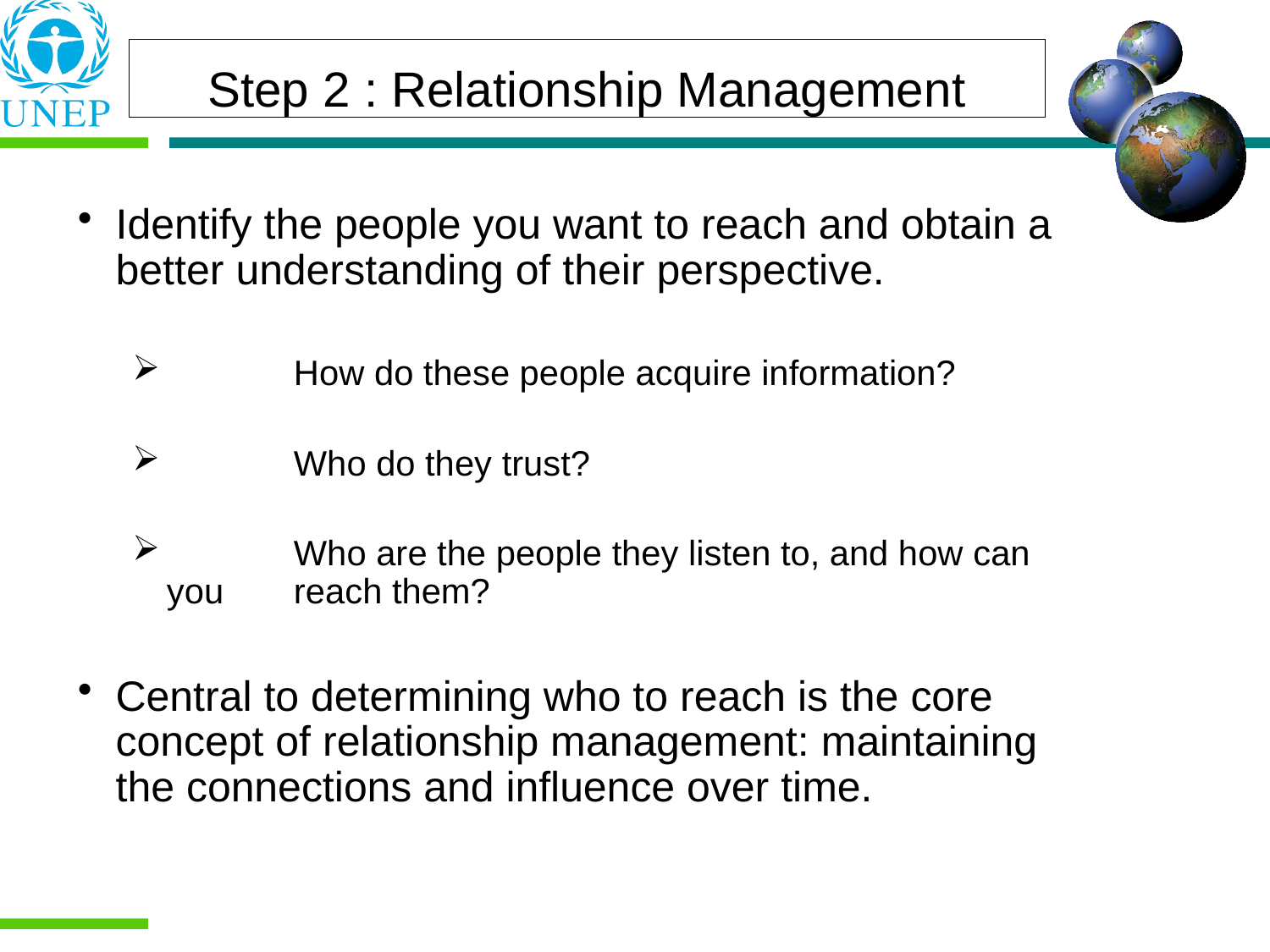

Step 2 : Relationship Management
Identify the people you want to reach and obtain a better understanding of their perspective.

	How do these people acquire information?

	Who do they trust?

	Who are the people they listen to, and how can you 	reach them?

Central to determining who to reach is the core concept of relationship management: maintaining the connections and influence over time.